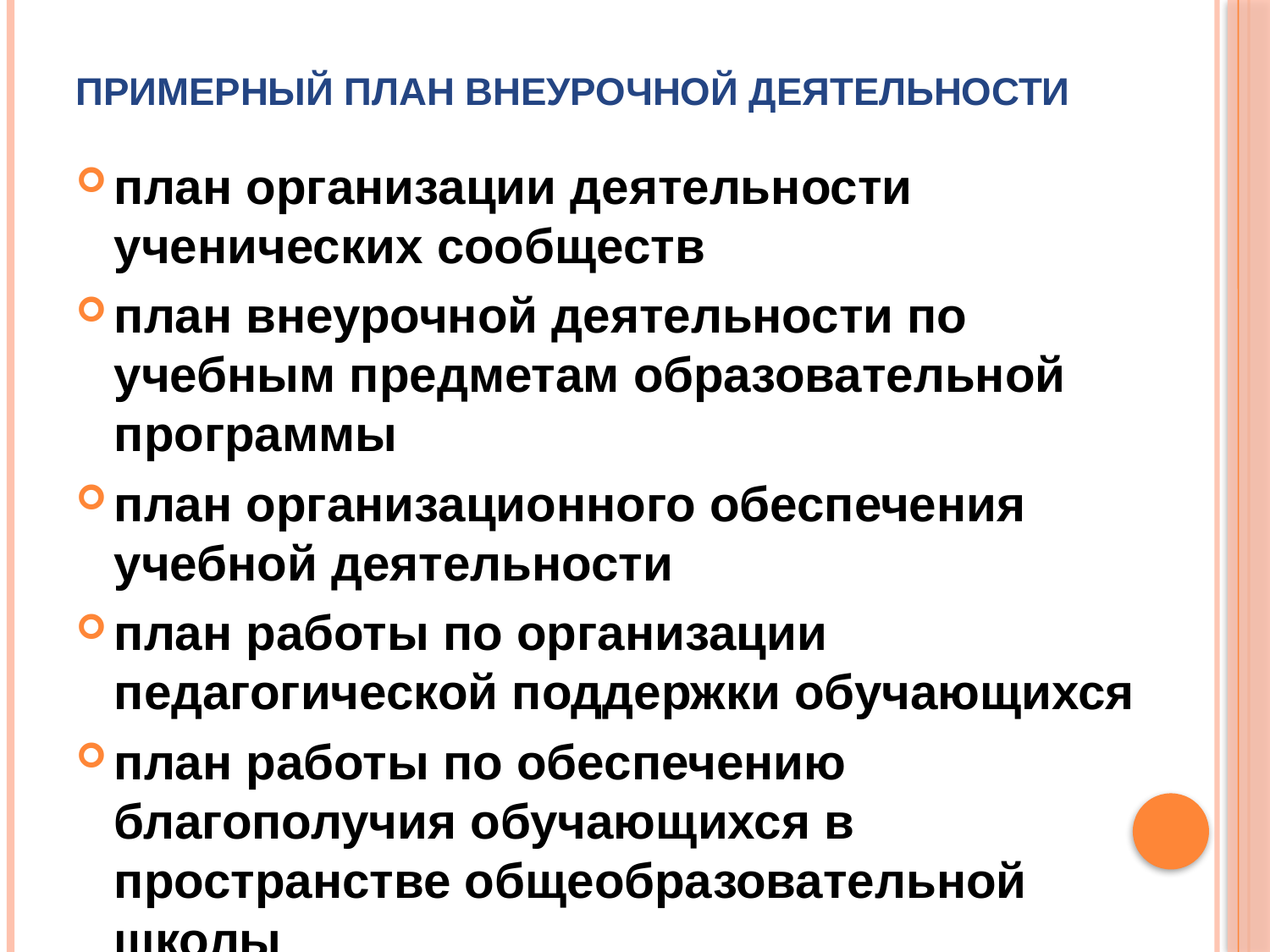

# Примерный план внеурочной деятельности
план организации деятельности ученических сообществ
план внеурочной деятельности по учебным предметам образовательной программы
план организационного обеспечения учебной деятельности
план работы по организации педагогической поддержки обучающихся
план работы по обеспечению благополучия обучающихся в пространстве общеобразовательной школы
план воспитательных мероприятий